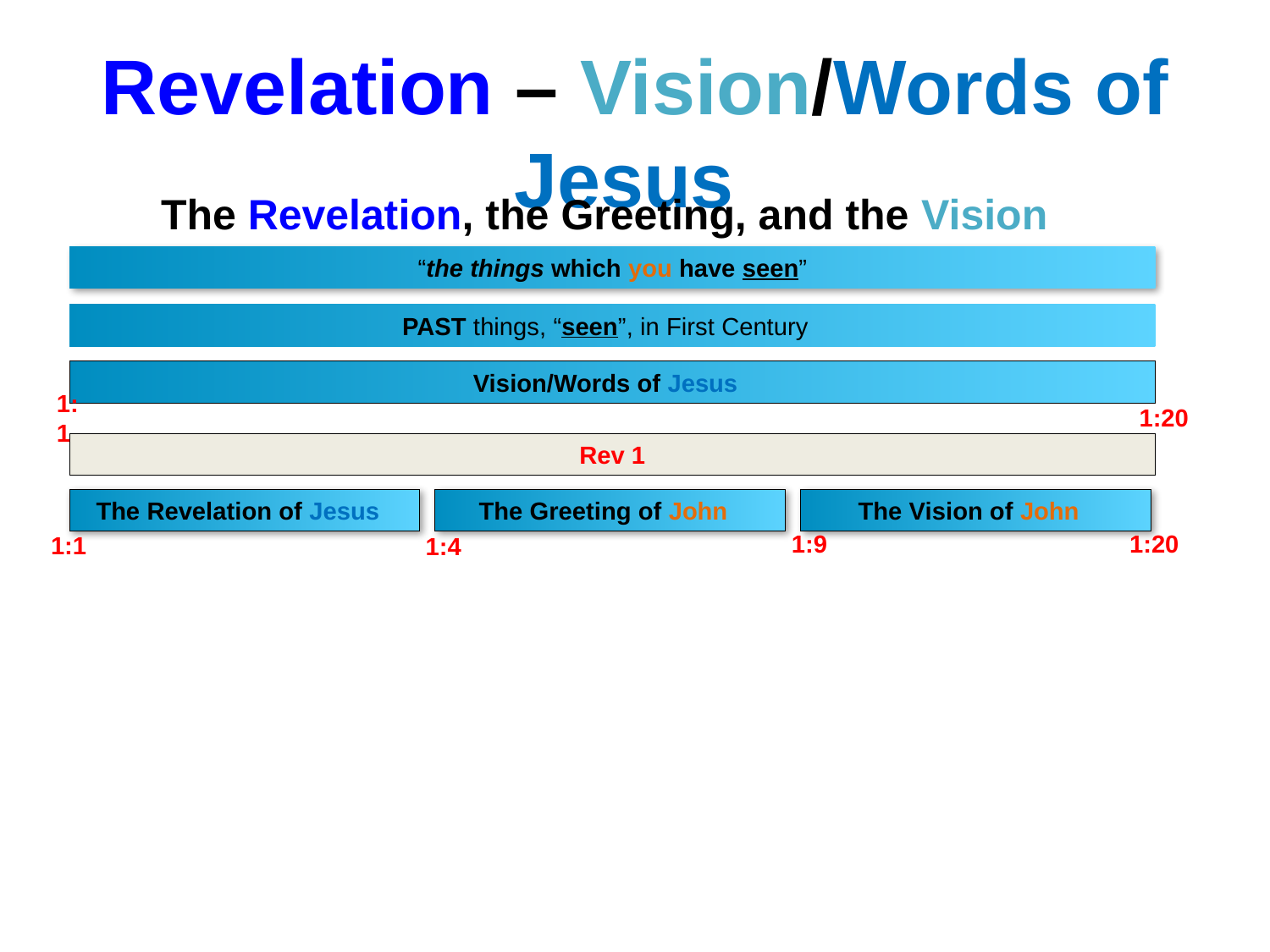

Revelation – Vision/Words of Jesus
The Revelation, the Greeting, and the Vision
“the things which you have seen”
PAST things, “seen”, in First Century
Vision/Words of Jesus
1:1
1:20
Rev 1
The Greeting of John
The Vision of John
The Revelation of Jesus
1:9
1:1
1:20
1:4